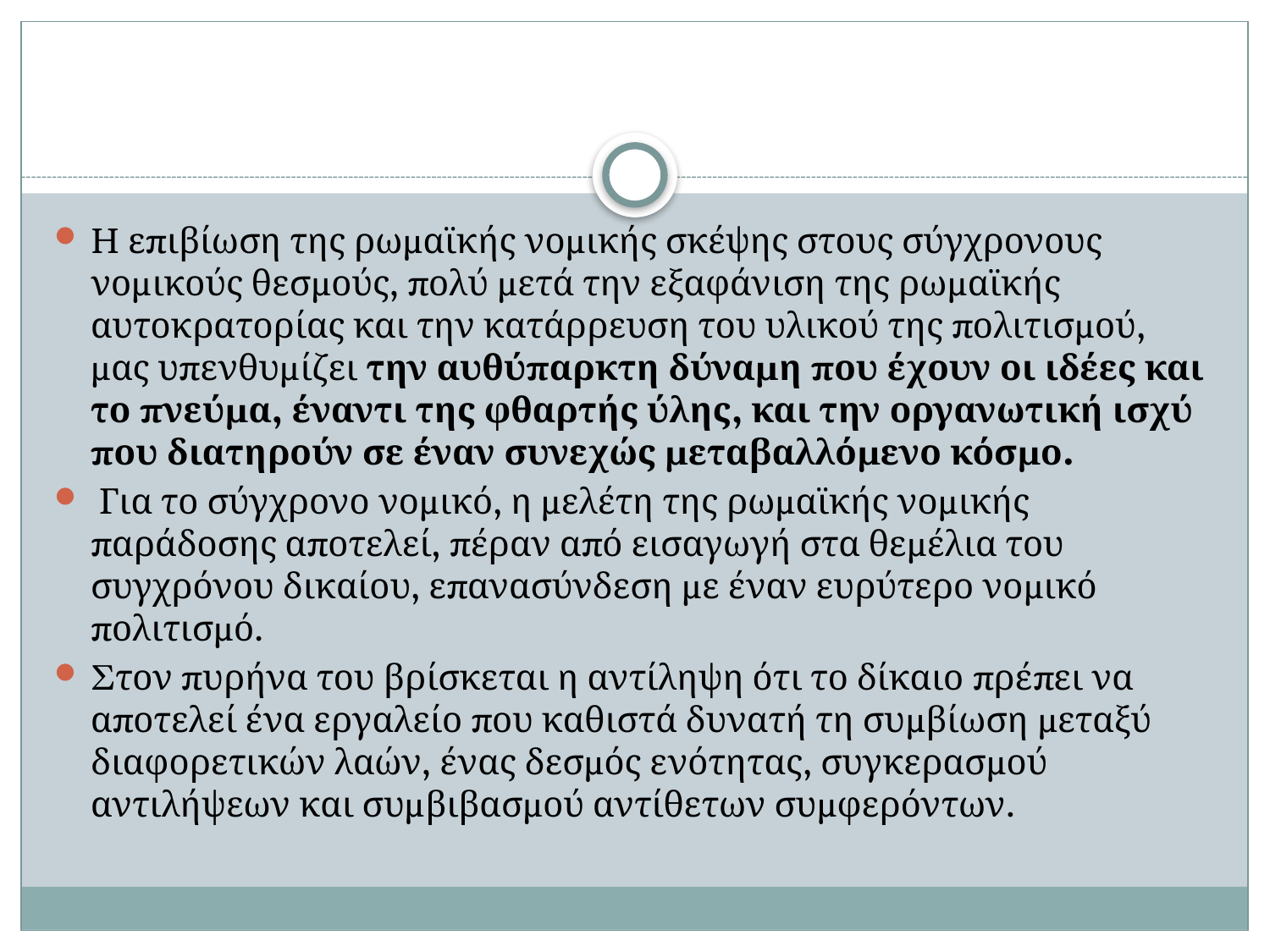

#
Η επιβίωση της ρωμαϊκής νομικής σκέψης στους σύγχρονους νομικούς θεσμούς, πολύ μετά την εξαφάνιση της ρωμαϊκής αυτοκρατορίας και την κατάρρευση του υλικού της πολιτισμού, μας υπενθυμίζει την αυθύπαρκτη δύναμη που έχουν οι ιδέες και το πνεύμα, έναντι της φθαρτής ύλης, και την οργανωτική ισχύ που διατηρούν σε έναν συνεχώς μεταβαλλόμενο κόσμο.
 Για το σύγχρονο νομικό, η μελέτη της ρωμαϊκής νομικής παράδοσης αποτελεί, πέραν από εισαγωγή στα θεμέλια του συγχρόνου δικαίου, επανασύνδεση με έναν ευρύτερο νομικό πολιτισμό.
Στον πυρήνα του βρίσκεται η αντίληψη ότι το δίκαιο πρέπει να αποτελεί ένα εργαλείο που καθιστά δυνατή τη συμβίωση μεταξύ διαφορετικών λαών, ένας δεσμός ενότητας, συγκερασμού αντιλήψεων και συμβιβασμού αντίθετων συμφερόντων.